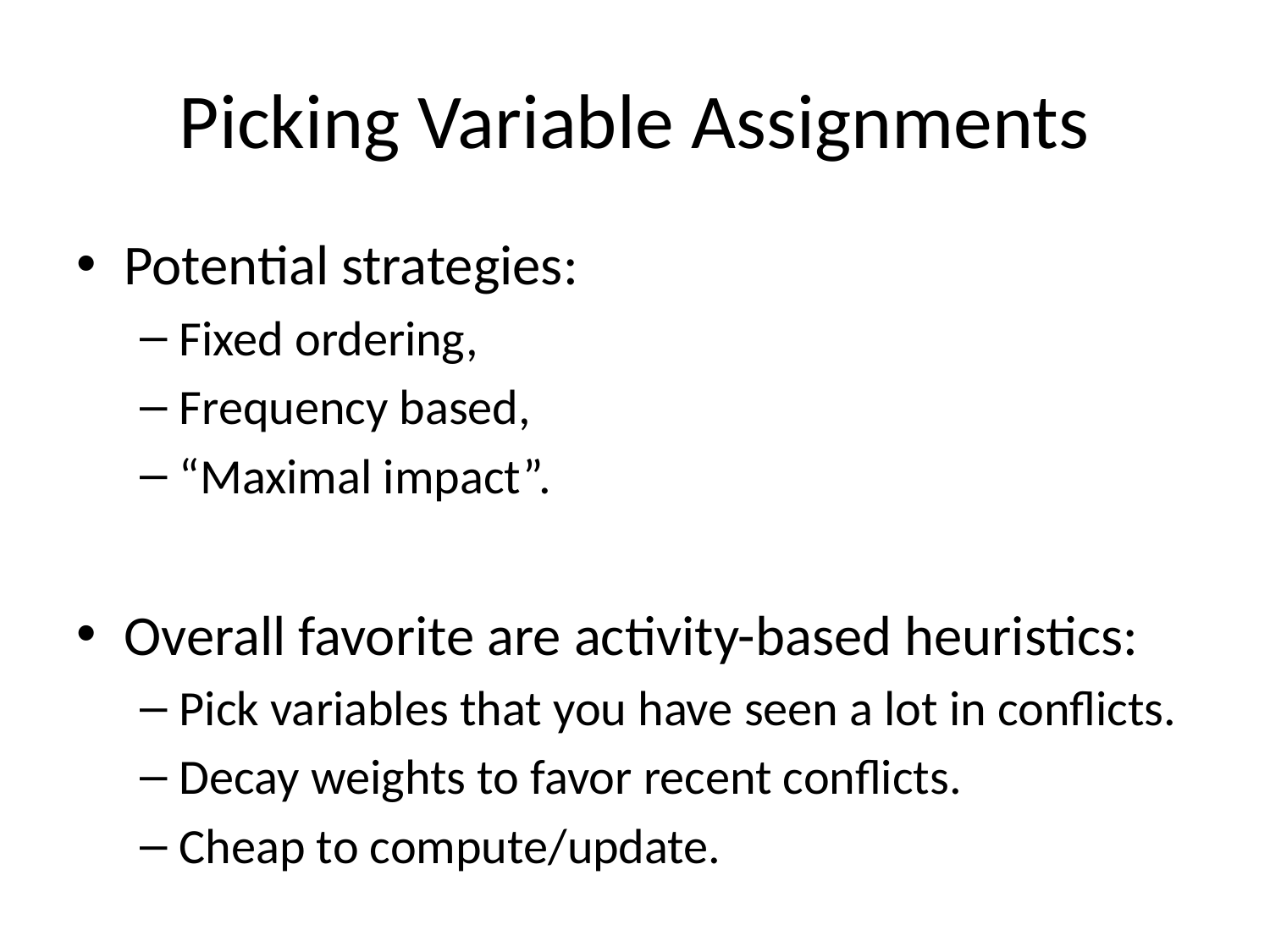

# Picking Variable Assignments
Potential strategies:
Fixed ordering,
Frequency based,
“Maximal impact”.

Overall favorite are activity-based heuristics:
Pick variables that you have seen a lot in conflicts.
Decay weights to favor recent conflicts.
Cheap to compute/update.